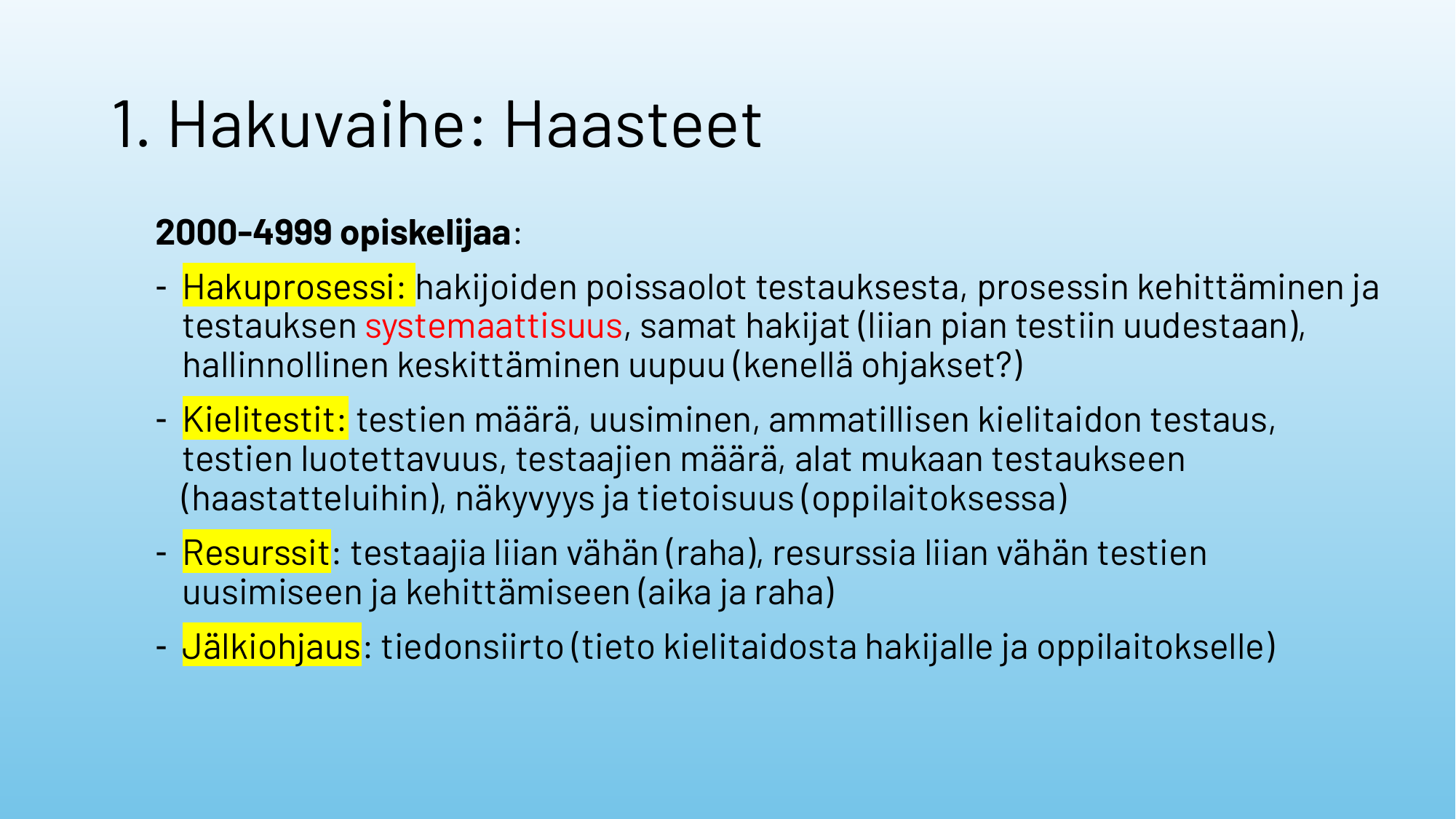

# 1. Hakuvaihe: Haasteet
2000-4999 opiskelijaa:
Hakuprosessi: hakijoiden poissaolot testauksesta, prosessin kehittäminen ja testauksen systemaattisuus, samat hakijat (liian pian testiin uudestaan), hallinnollinen keskittäminen uupuu (kenellä ohjakset?)
Kielitestit: testien määrä, uusiminen, ammatillisen kielitaidon testaus, testien luotettavuus, testaajien määrä, alat mukaan testaukseen (haastatteluihin), näkyvyys ja tietoisuus (oppilaitoksessa)
Resurssit: testaajia liian vähän (raha), resurssia liian vähän testien uusimiseen ja kehittämiseen (aika ja raha)
Jälkiohjaus: tiedonsiirto (tieto kielitaidosta hakijalle ja oppilaitokselle)